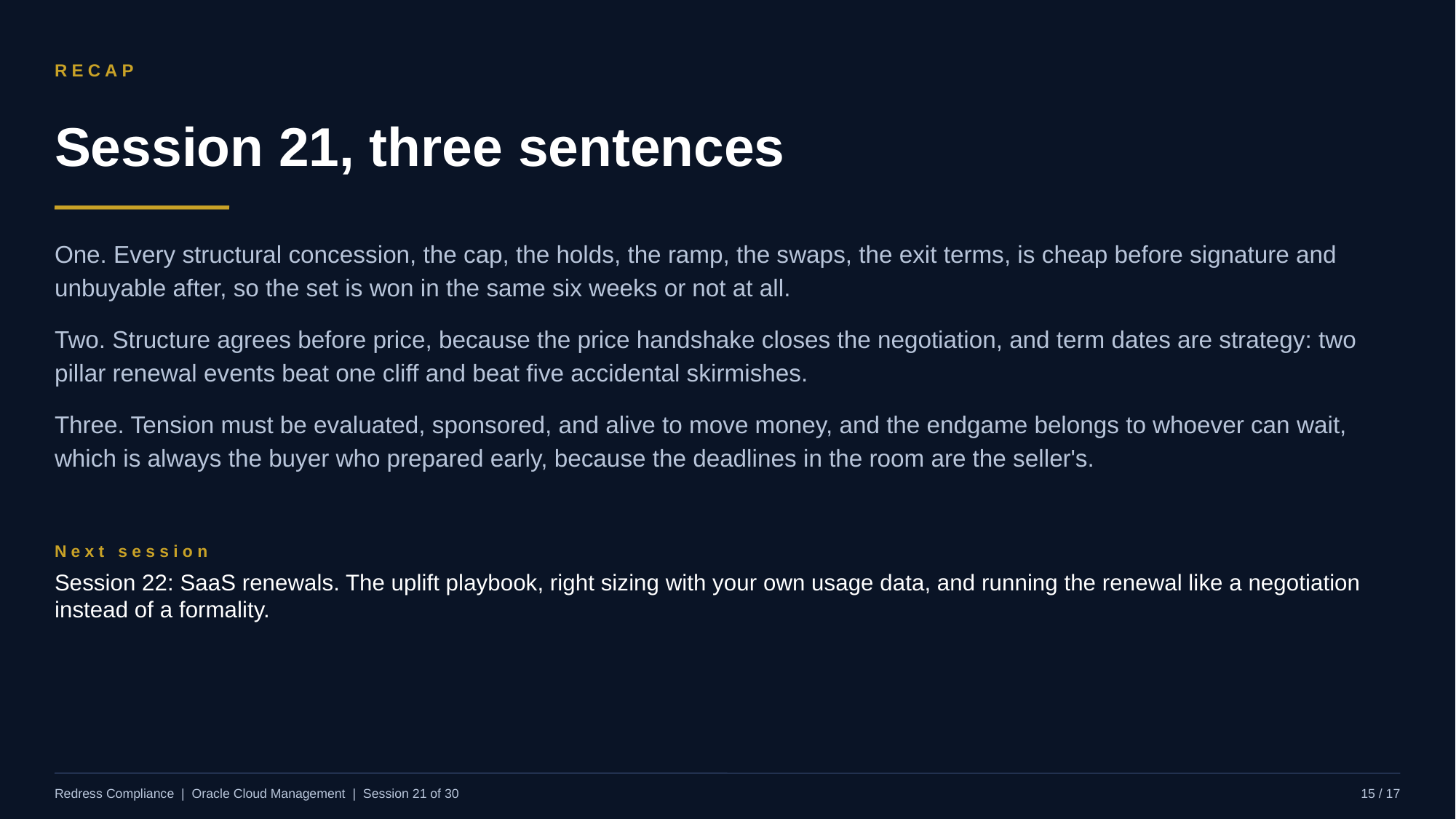

RECAP
Session 21, three sentences

One. Every structural concession, the cap, the holds, the ramp, the swaps, the exit terms, is cheap before signature and unbuyable after, so the set is won in the same six weeks or not at all.
Two. Structure agrees before price, because the price handshake closes the negotiation, and term dates are strategy: two pillar renewal events beat one cliff and beat five accidental skirmishes.
Three. Tension must be evaluated, sponsored, and alive to move money, and the endgame belongs to whoever can wait, which is always the buyer who prepared early, because the deadlines in the room are the seller's.
Next session
Session 22: SaaS renewals. The uplift playbook, right sizing with your own usage data, and running the renewal like a negotiation instead of a formality.

Redress Compliance  |  Oracle Cloud Management  |  Session 21 of 30
15 / 17